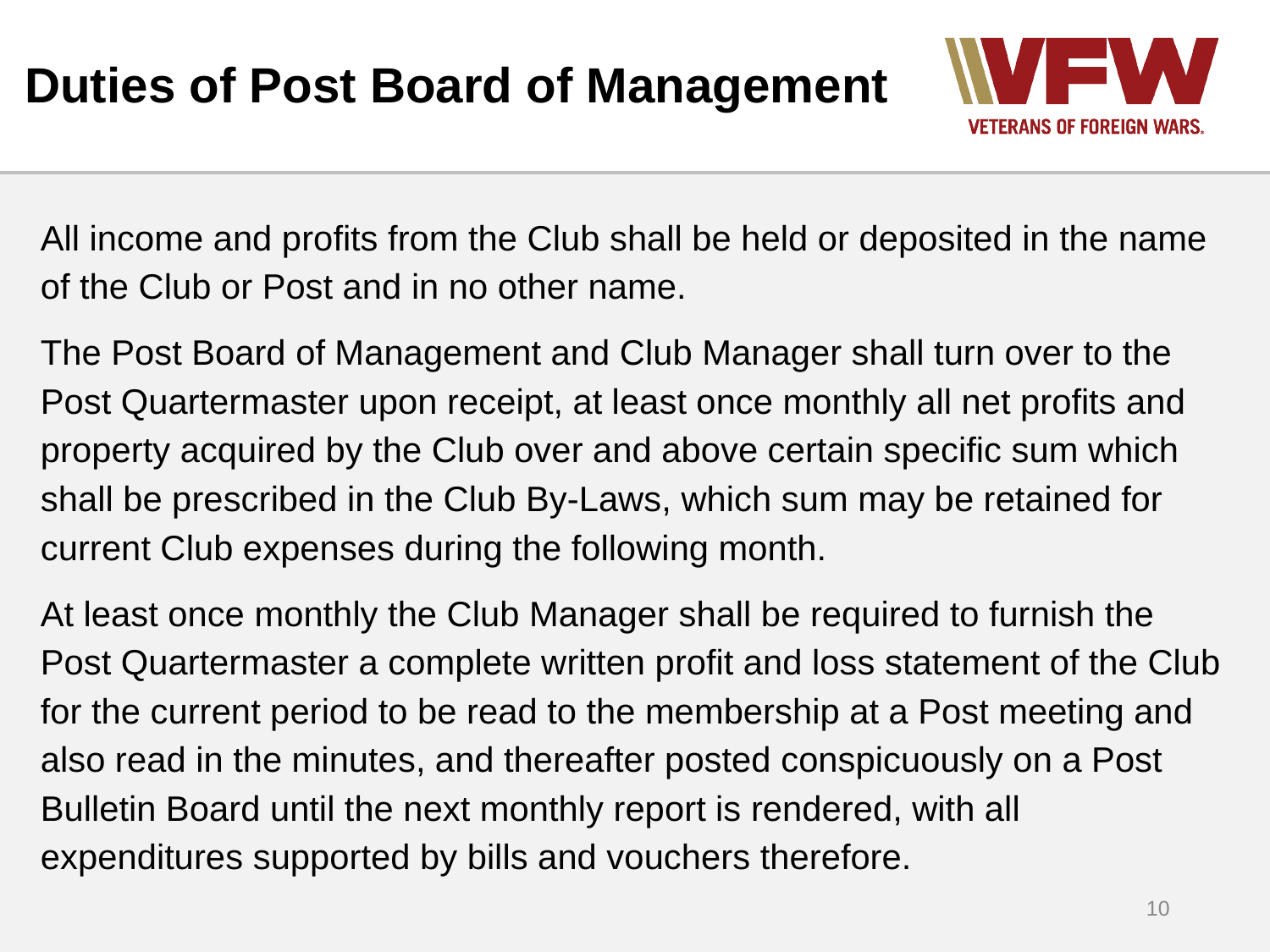

# Duties of Post Board of Management
All income and profits from the Club shall be held or deposited in the name of the Club or Post and in no other name.
The Post Board of Management and Club Manager shall turn over to the Post Quartermaster upon receipt, at least once monthly all net profits and property acquired by the Club over and above certain specific sum which shall be prescribed in the Club By-Laws, which sum may be retained for current Club expenses during the following month.
At least once monthly the Club Manager shall be required to furnish the Post Quartermaster a complete written profit and loss statement of the Club for the current period to be read to the membership at a Post meeting and also read in the minutes, and thereafter posted conspicuously on a Post Bulletin Board until the next monthly report is rendered, with all expenditures supported by bills and vouchers therefore.

10